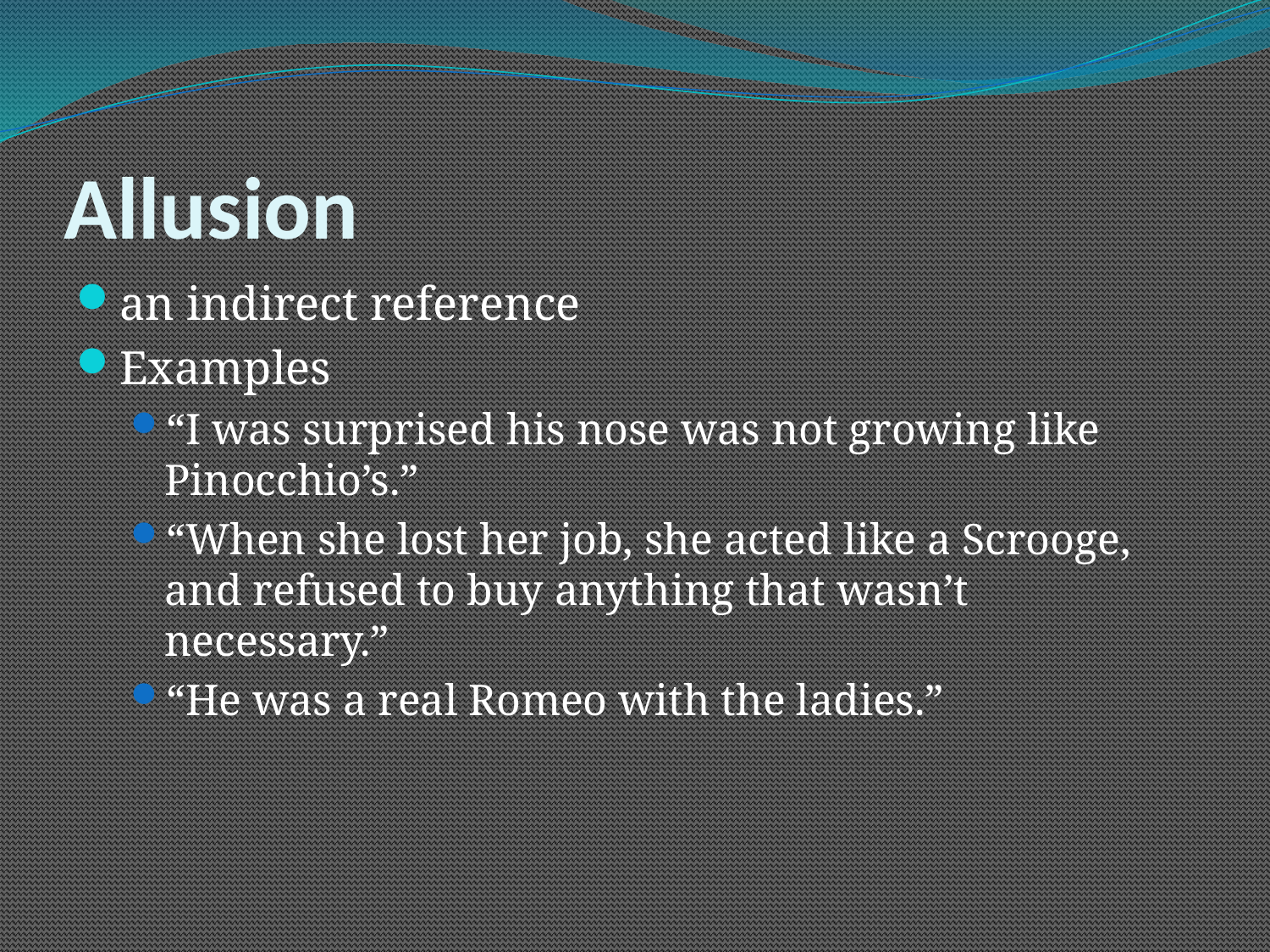

# Allusion
an indirect reference
Examples
“I was surprised his nose was not growing like Pinocchio’s.”
“When she lost her job, she acted like a Scrooge, and refused to buy anything that wasn’t necessary.”
“He was a real Romeo with the ladies.”